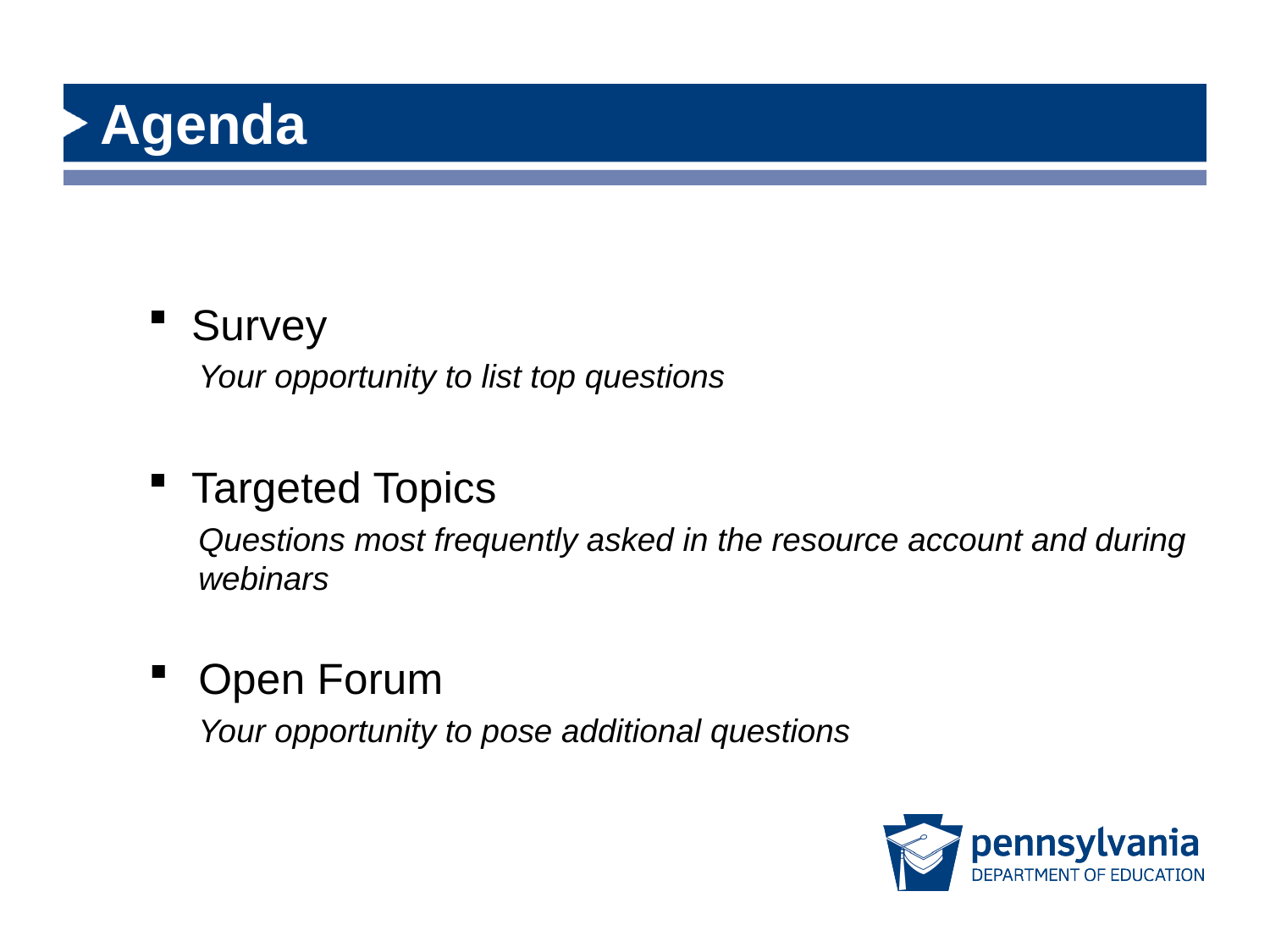

# Agenda
Survey
Your opportunity to list top questions

Targeted Topics
Questions most frequently asked in the resource account and during webinars

Open Forum
Your opportunity to pose additional questions